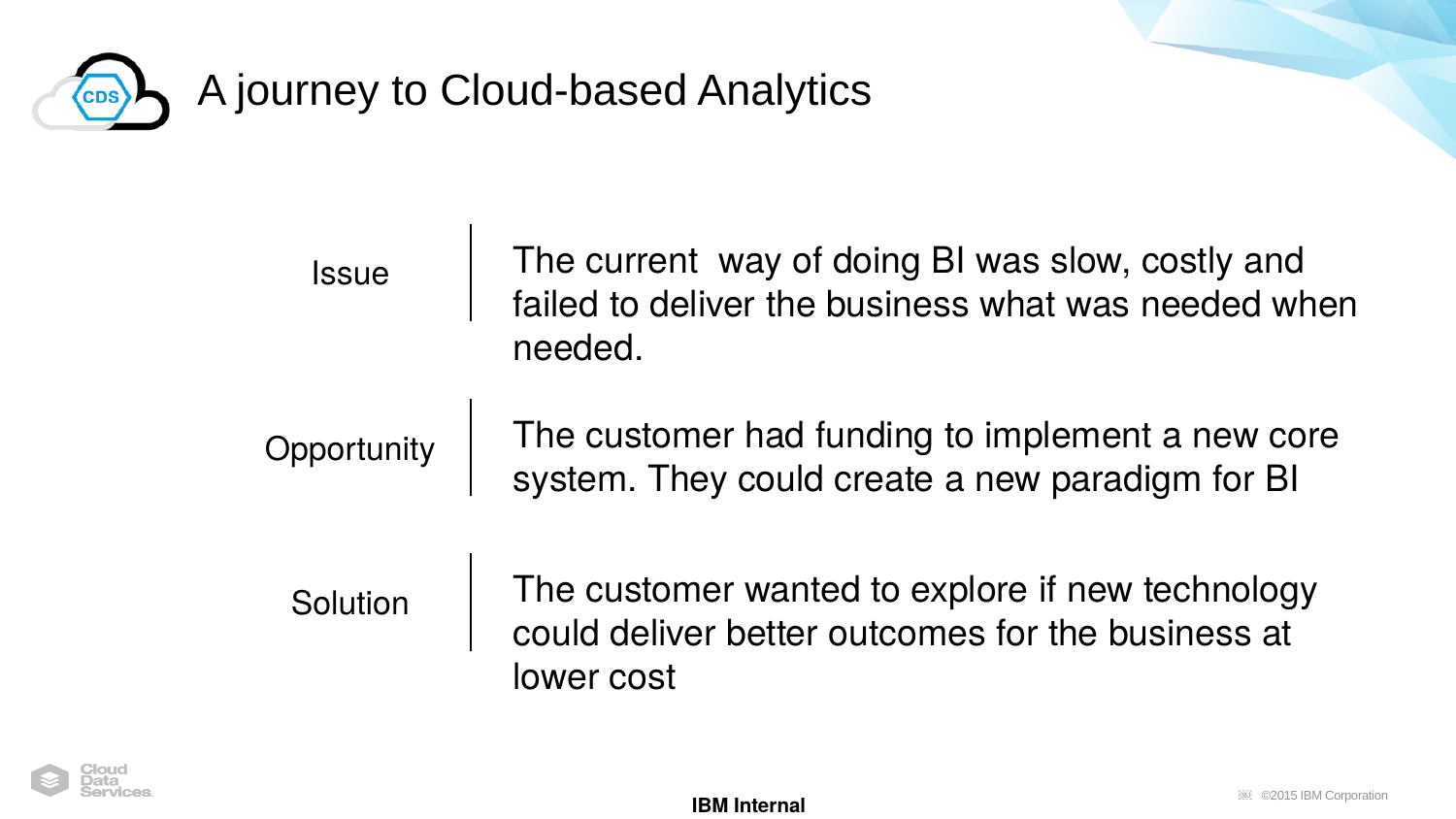

# A journey to Cloud-based Analytics

The current  way of doing BI was slow, costly and failed to deliver the business what was needed when needed.

Issue

The customer had funding to implement a new core system. They could create a new paradigm for BI
Opportunity
BETTER IT
ECONOMICS
LOWER RISK
OF FAILURE
FASTER
INNOVATION

The customer wanted to explore if new technology could deliver better outcomes for the business at lower cost
Solution